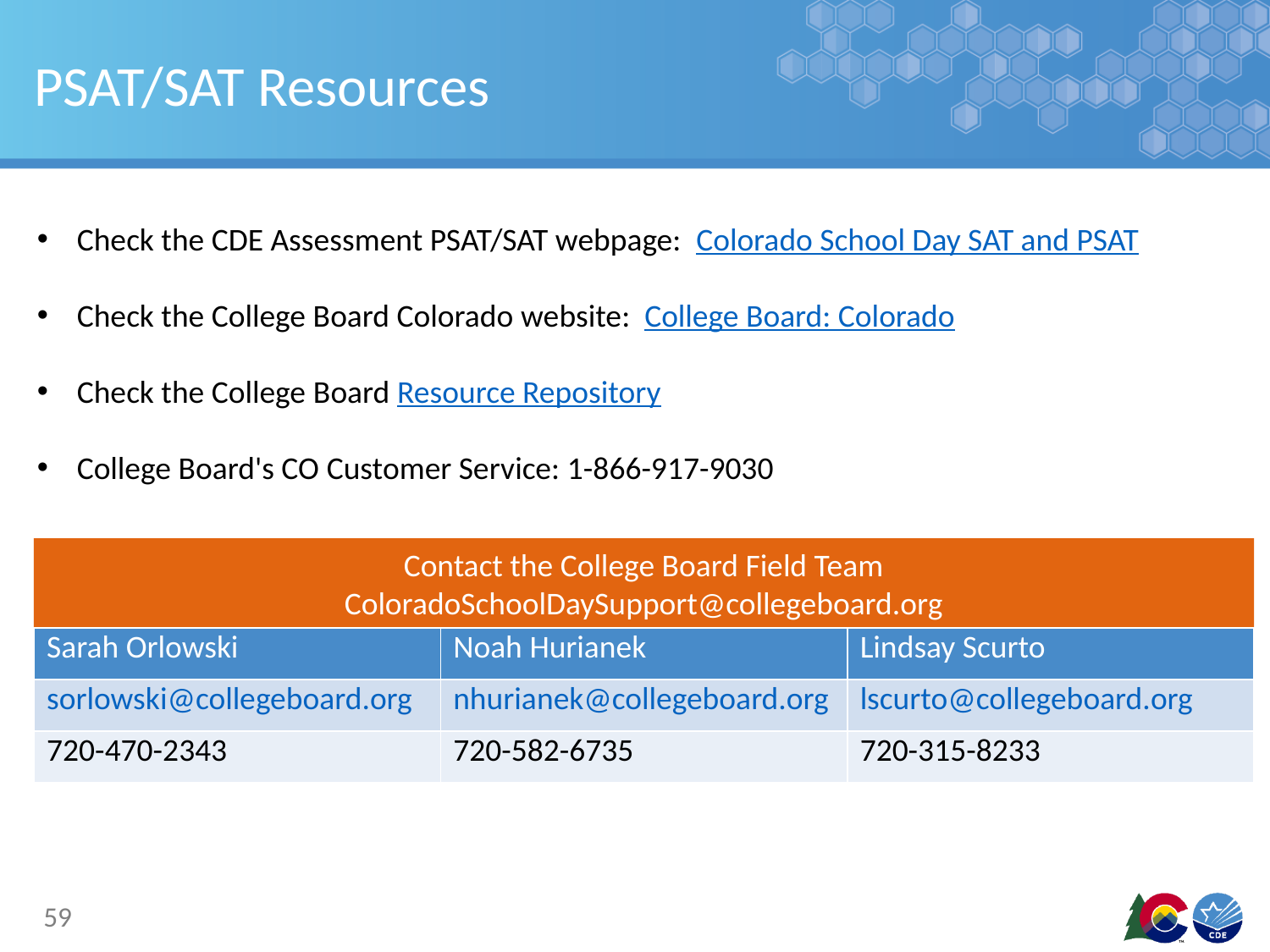

# PSAT/SAT Resources
Check the CDE Assessment PSAT/SAT webpage:  Colorado School Day SAT and PSAT

Check the College Board Colorado website:  College Board: Colorado

Check the College Board Resource Repository

College Board's CO Customer Service: 1-866-917-9030
Contact the College Board Field Team
ColoradoSchoolDaySupport@collegeboard.org
| Sarah Orlowski | Noah Hurianek | Lindsay Scurto |
| --- | --- | --- |
| sorlowski@collegeboard.org | nhurianek@collegeboard.org | lscurto@collegeboard.org |
| 720-470-2343 | 720-582-6735 | 720-315-8233 |
59